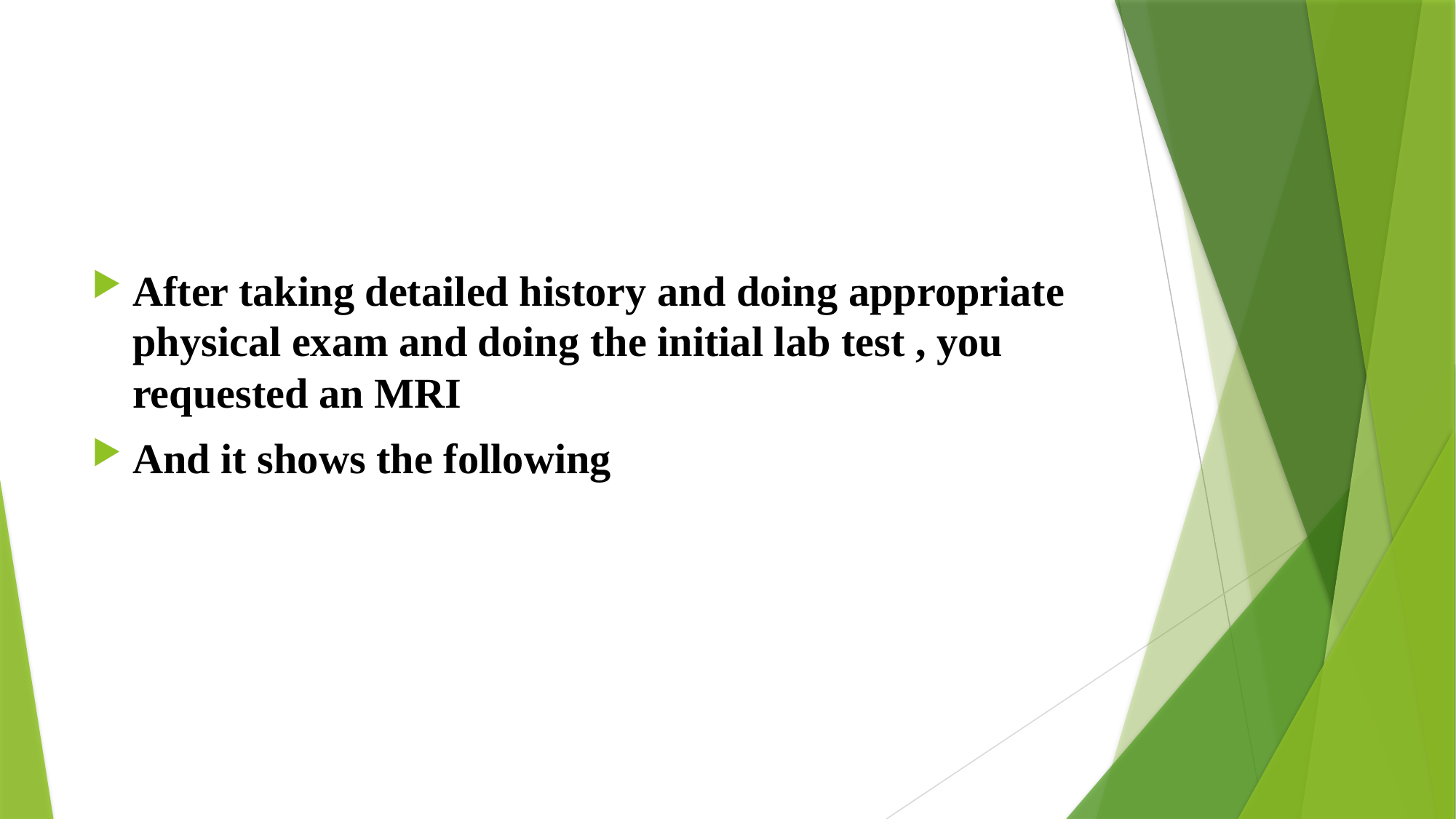

After taking detailed history and doing appropriate physical exam and doing the initial lab test , you requested an MRI
And it shows the following